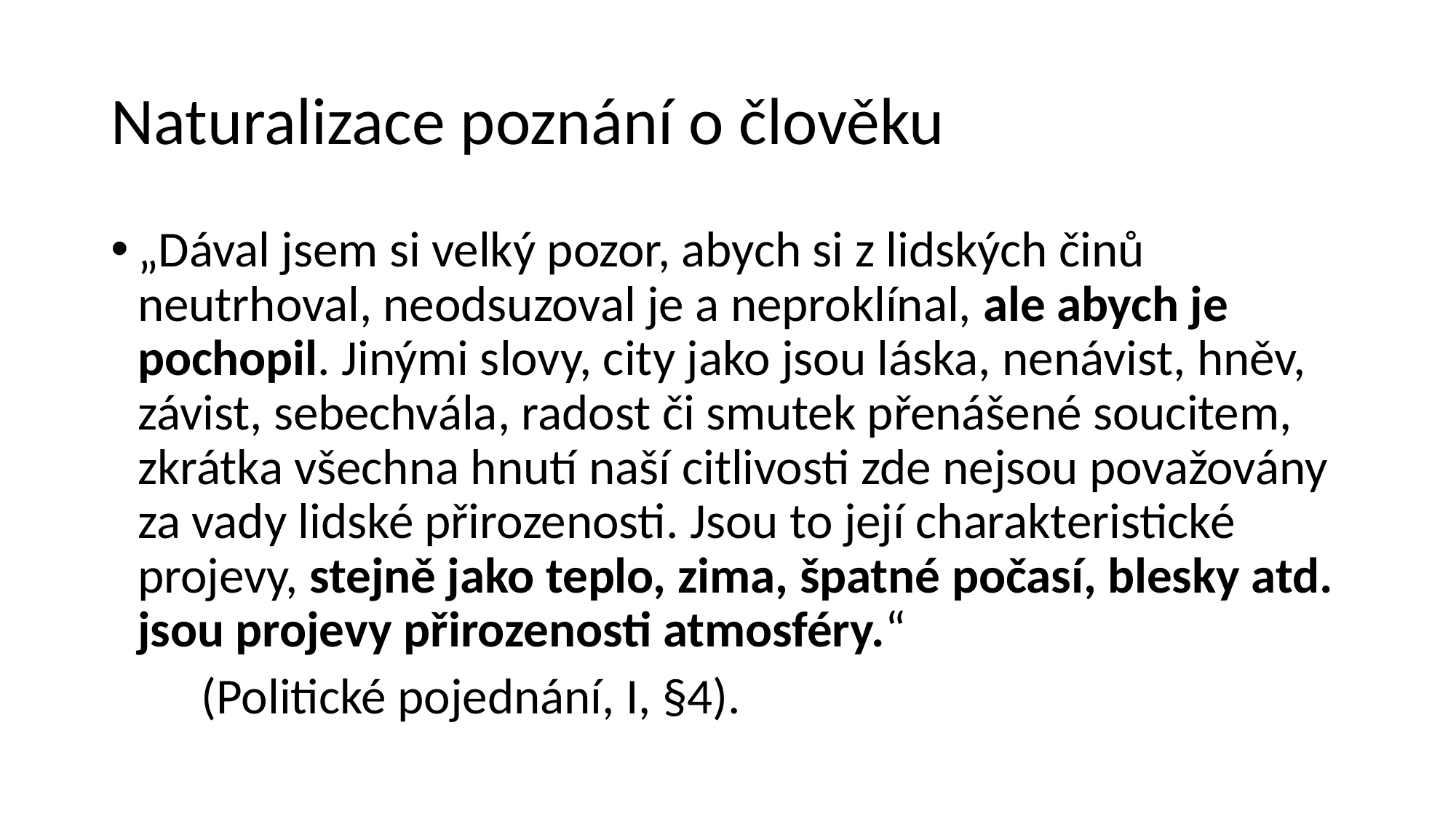

# Naturalizace poznání o člověku
„Dával jsem si velký pozor, abych si z lidských činů neutrhoval, neodsuzoval je a neproklínal, ale abych je pochopil. Jinými slovy, city jako jsou láska, nenávist, hněv, závist, sebechvála, radost či smutek přenášené soucitem, zkrátka všechna hnutí naší citlivosti zde nejsou považovány za vady lidské přirozenosti. Jsou to její charakteristické projevy, stejně jako teplo, zima, špatné počasí, blesky atd. jsou projevy přirozenosti atmosféry.“
						(Politické pojednání, I, §4).